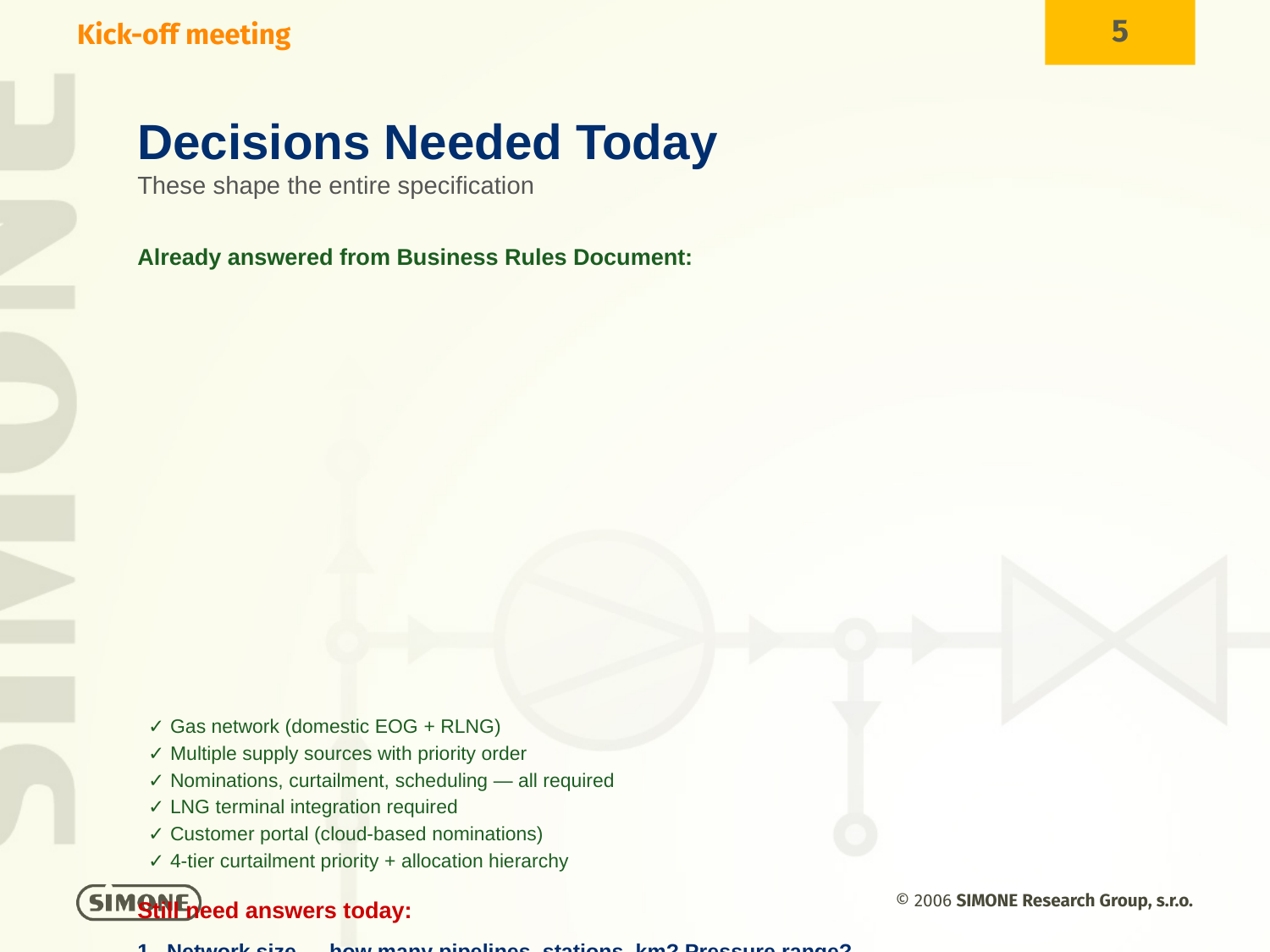

Decisions Needed Today
These shape the entire specification
Already answered from Business Rules Document:

  ✓ Gas network (domestic EOG + RLNG)
  ✓ Multiple supply sources with priority order
  ✓ Nominations, curtailment, scheduling — all required
  ✓ LNG terminal integration required
  ✓ Customer portal (cloud-based nominations)
  ✓ 4-tier curtailment priority + allocation hierarchy

Still need answers today:

1.  Network size — how many pipelines, stations, km? Pressure range?
2.  Compressors in the network? How many?
3.  How many control rooms? 24/7 shifts?
4.  SCADA vendor and version? Interface protocol?
5.  Historian? GIS? ERP system?
6.  Existing dispatching/monitoring systems to replace?
7.  Target go-live date? Hard deadlines?
8.  Hardware — Contractor or Bapco supply?
9.  Warranty preference — 12 or 24 months?
10. Pigging operations — performed? Tracking needed?